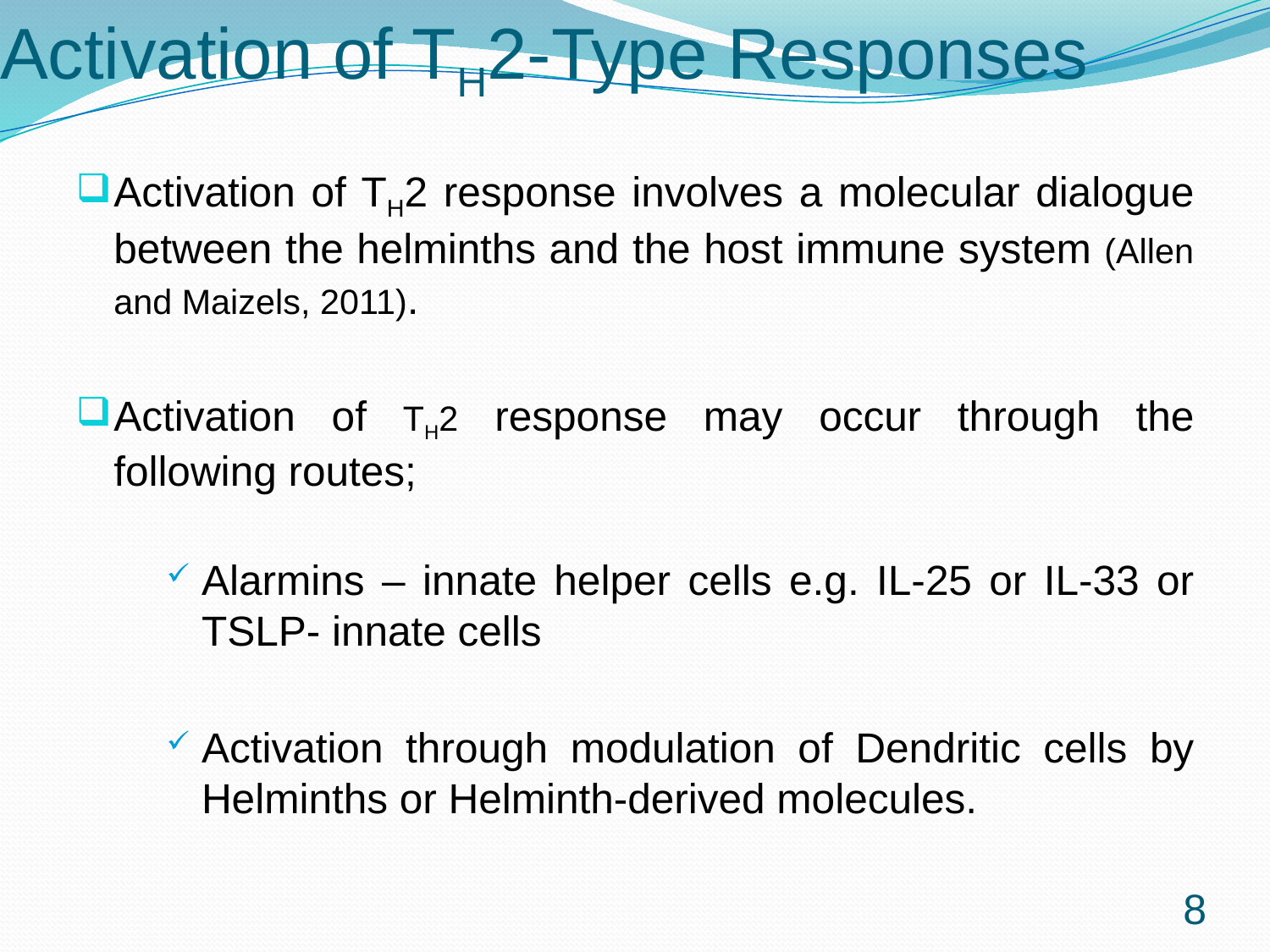

# Activation of TH2-Type Responses
Activation of TH2 response involves a molecular dialogue between the helminths and the host immune system (Allen and Maizels, 2011).

Activation of TH2 response may occur through the following routes;

Alarmins – innate helper cells e.g. IL-25 or IL-33 or TSLP- innate cells

Activation through modulation of Dendritic cells by Helminths or Helminth-derived molecules.

8